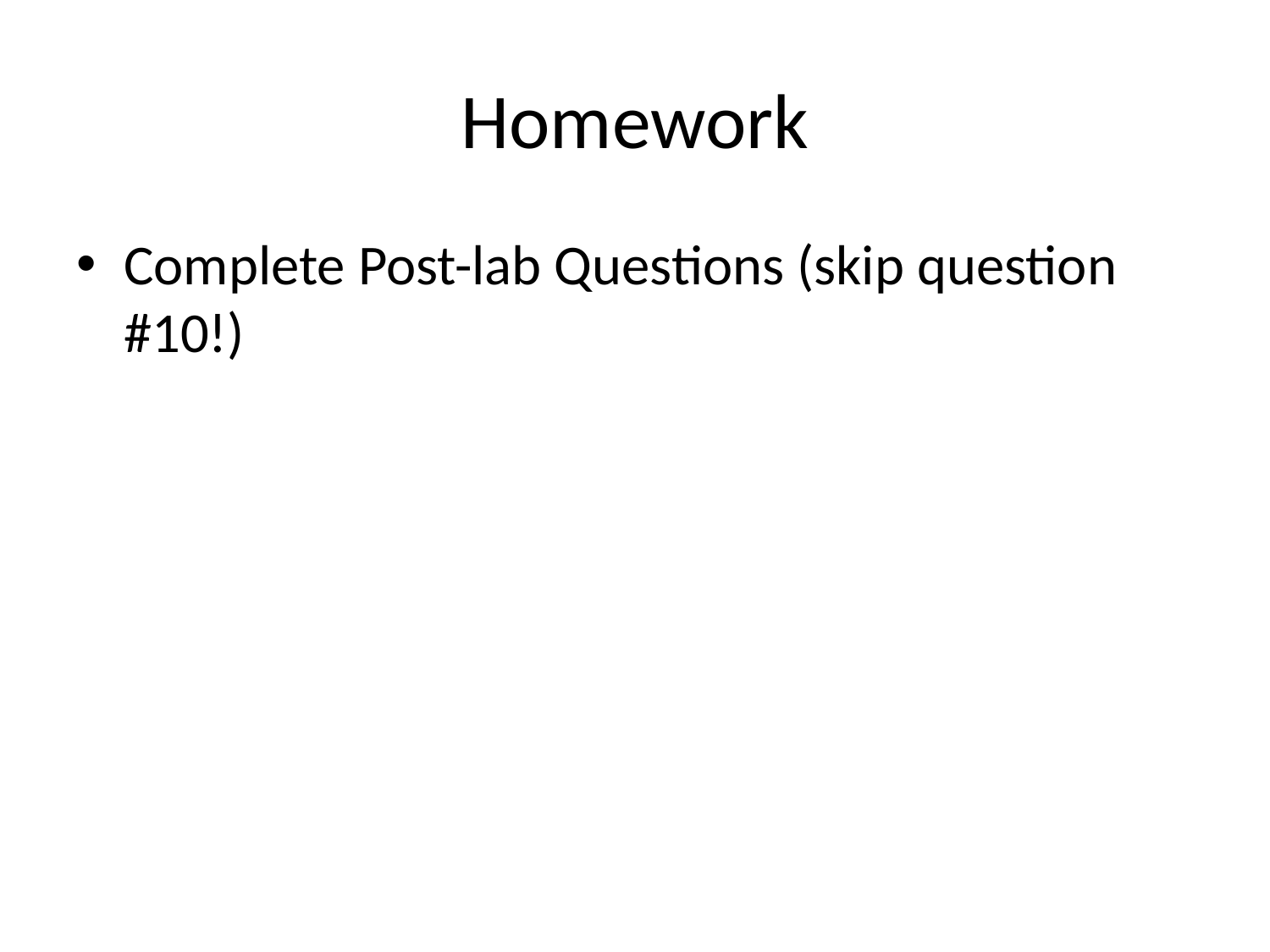

# Homework
Complete Post-lab Questions (skip question #10!)